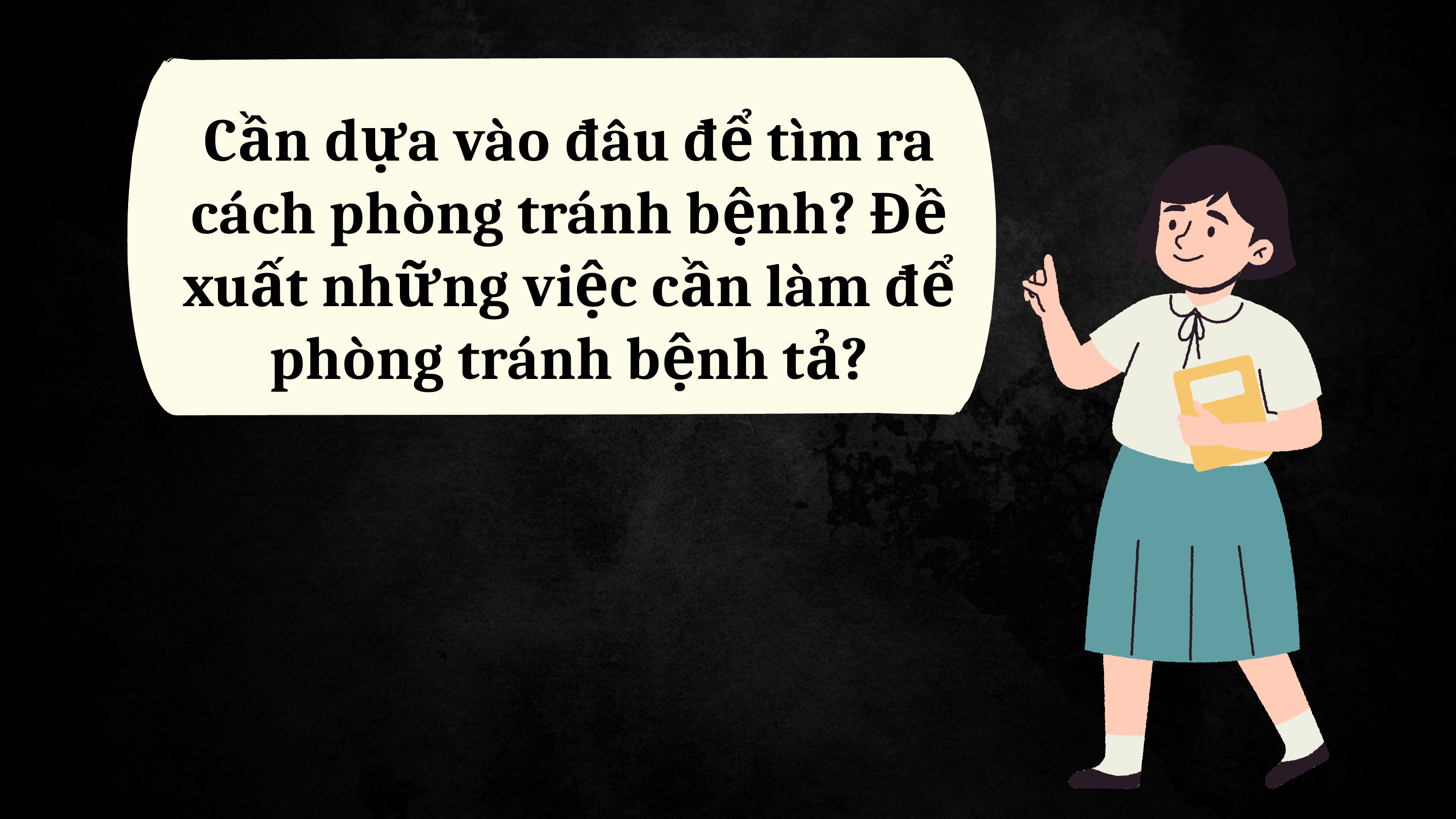

Cần dựa vào đâu để tìm ra cách phòng tránh bệnh? Đề xuất những việc cần làm để phòng tránh bệnh tả?